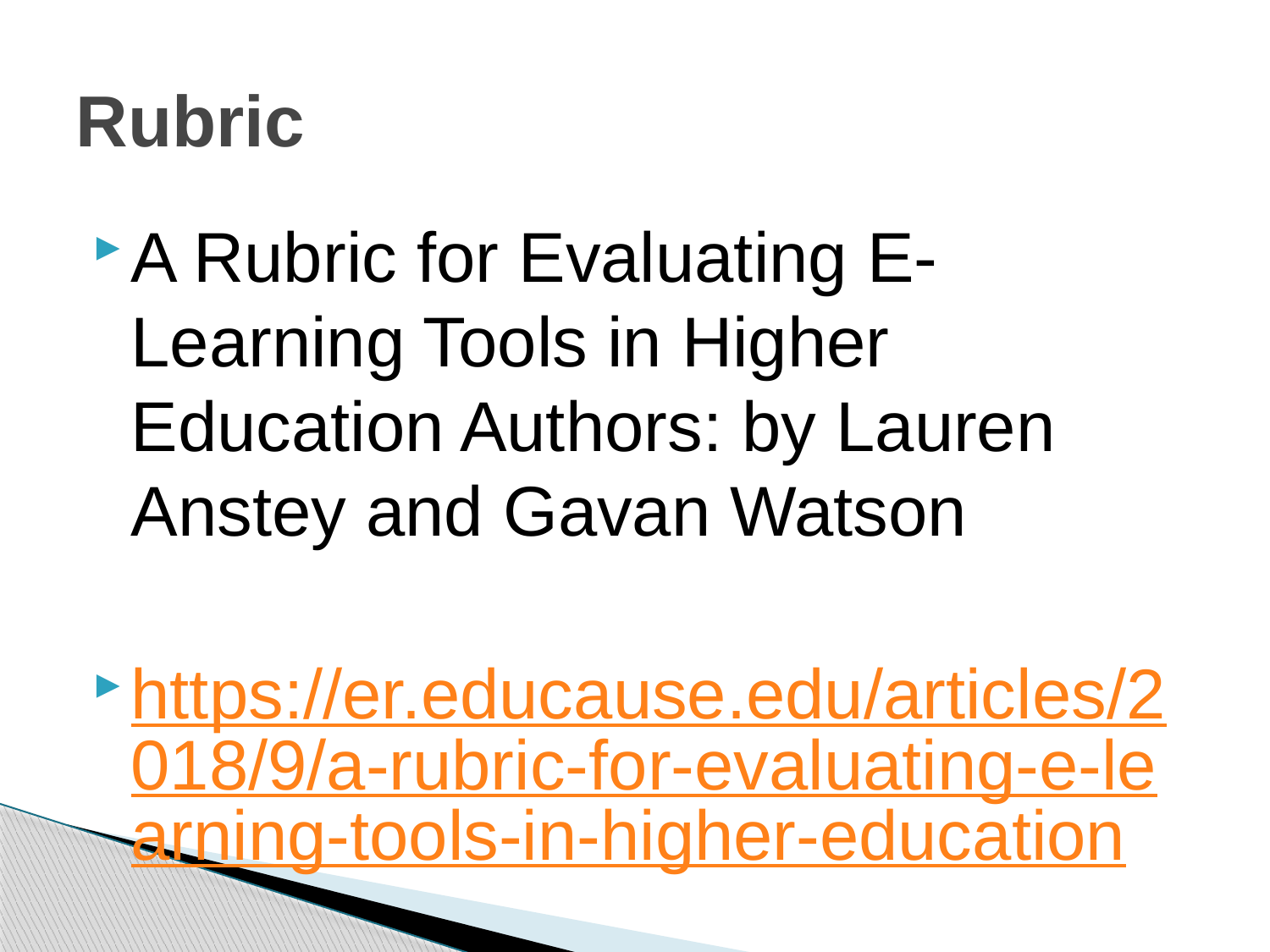

# Rubric
A Rubric for Evaluating E-Learning Tools in Higher Education Authors: by Lauren Anstey and Gavan Watson

https://er.educause.edu/articles/2018/9/a-rubric-for-evaluating-e-learning-tools-in-higher-education